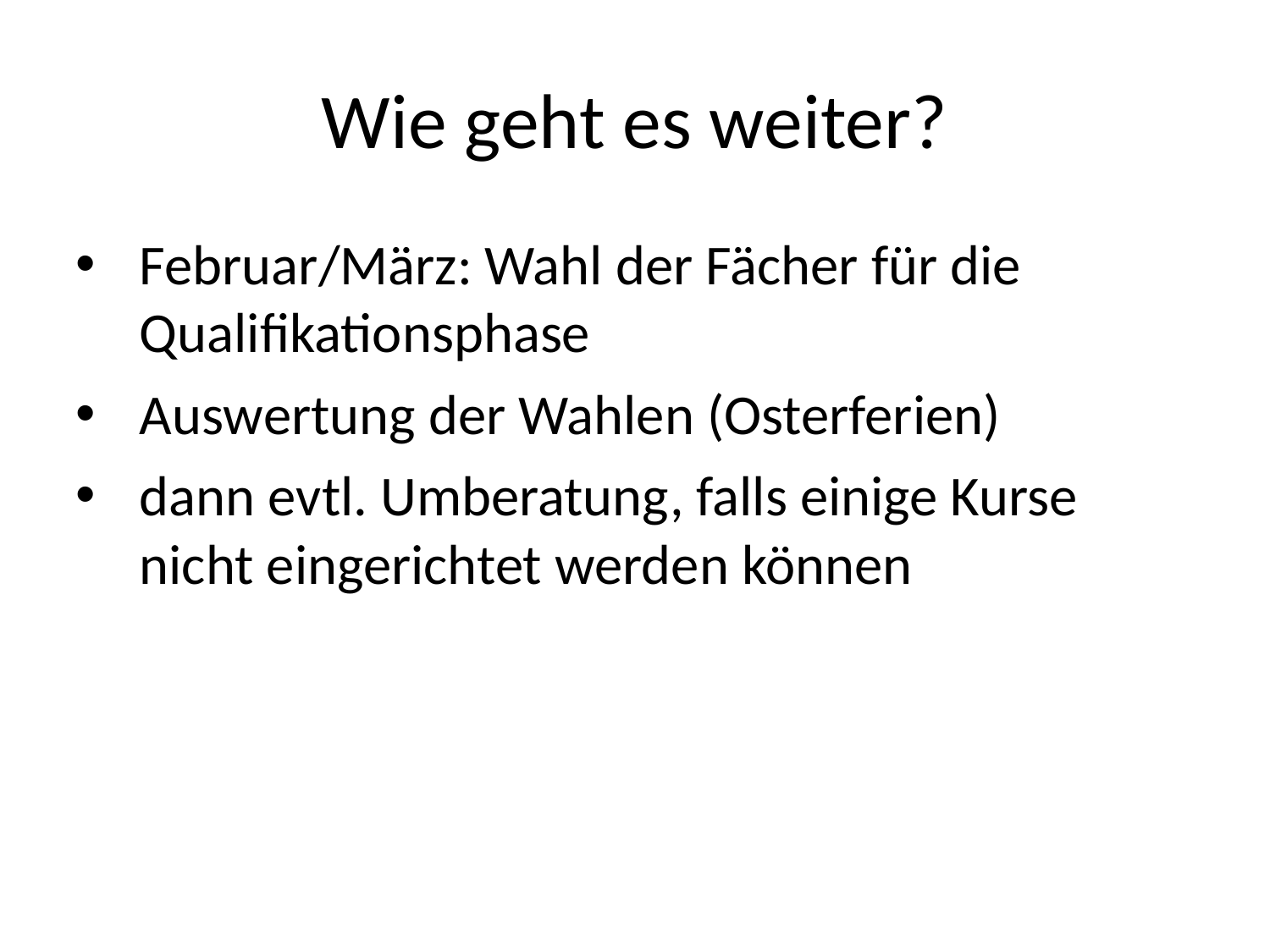

# Wie geht es weiter?
Februar/März: Wahl der Fächer für die Qualifikationsphase
Auswertung der Wahlen (Osterferien)
dann evtl. Umberatung, falls einige Kurse nicht eingerichtet werden können